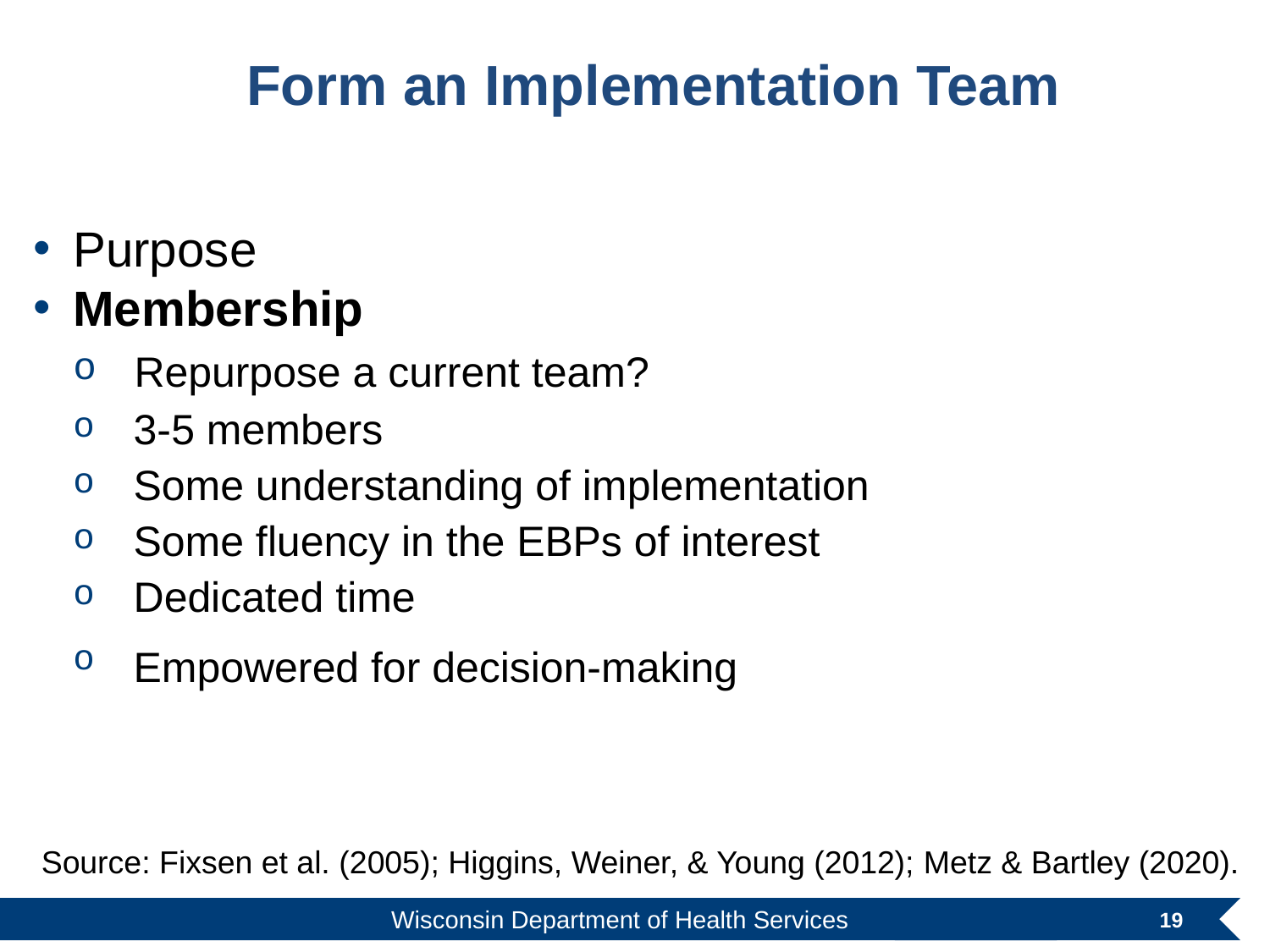

# Form an Implementation Team
Purpose
Membership
 Repurpose a current team?
 3-5 members
 Some understanding of implementation
 Some fluency in the EBPs of interest
 Dedicated time
 Empowered for decision-making
Source: Fixsen et al. (2005); Higgins, Weiner, & Young (2012); Metz & Bartley (2020).